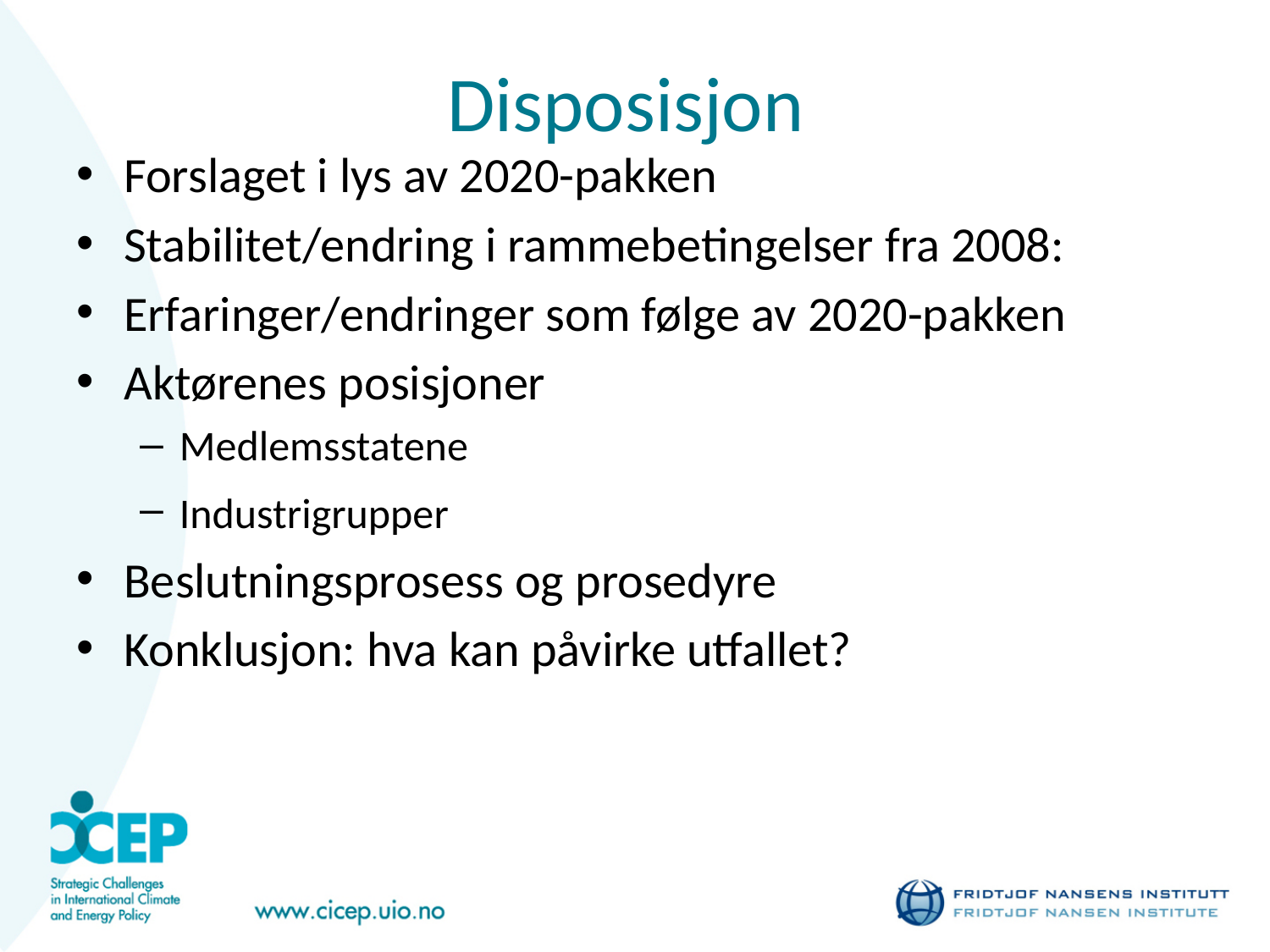

# Disposisjon
Forslaget i lys av 2020-pakken
Stabilitet/endring i rammebetingelser fra 2008:
Erfaringer/endringer som følge av 2020-pakken
Aktørenes posisjoner
Medlemsstatene
Industrigrupper
Beslutningsprosess og prosedyre
Konklusjon: hva kan påvirke utfallet?